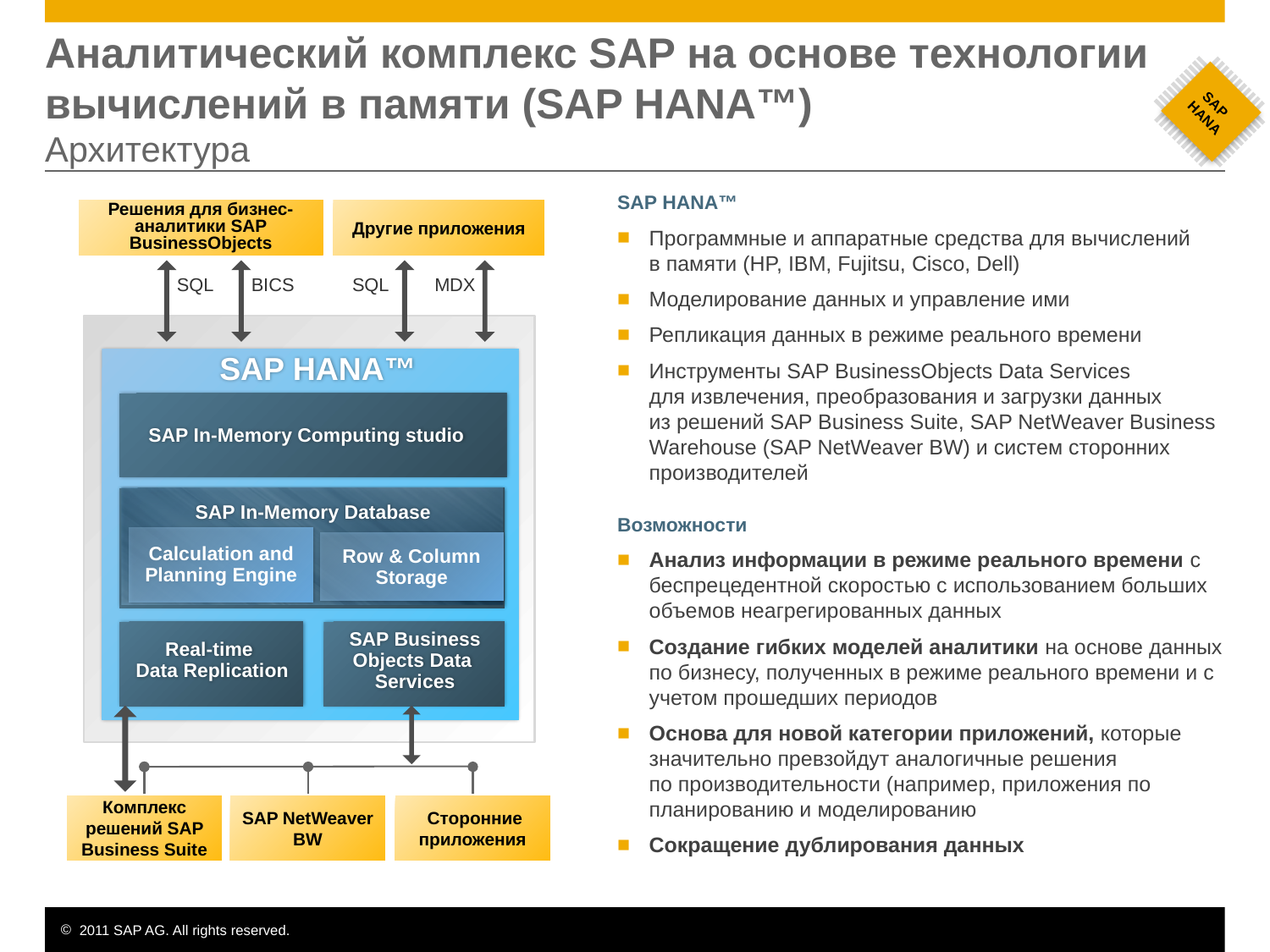

# Аналитический комплекс SAP на основе технологии вычислений в памяти (SAP HANA™) Архитектура
SAP
HANA
SAP HANA™
Программные и аппаратные средства для вычислений
в памяти (HP, IBM, Fujitsu, Cisco, Dell)
Моделирование данных и управление ими
Репликация данных в режиме реального времени
Инструменты SAP BusinessObjects Data Services
для извлечения, преобразования и загрузки данных
из решений SAP Business Suite, SAP NetWeaver Business Warehouse (SAP NetWeaver BW) и систем сторонних производителей
Возможности
Анализ информации в режиме реального времени с беспрецедентной скоростью с использованием больших объемов неагрегированных данных
Создание гибких моделей аналитики на основе данных по бизнесу, полученных в режиме реального времени и с учетом прошедших периодов
Основа для новой категории приложений, которые значительно превзойдут аналогичные решения
по производительности (например, приложения по планированию и моделированию
Сокращение дублирования данных

Решения для бизнес-аналитики SAP BusinessObjects
Другие приложения

SQL
BICS
SQL
MDX

SAP HANA™

SAP In-Memory Computing studio
SAP In-Memory Database

Calculation and Planning Engine
Row & Column Storage
SAP Business Objects Data
Services

Real-time
Data Replication

Комплекс решений SAP Business Suite
 Сторонние приложения
SAP NetWeaver BW